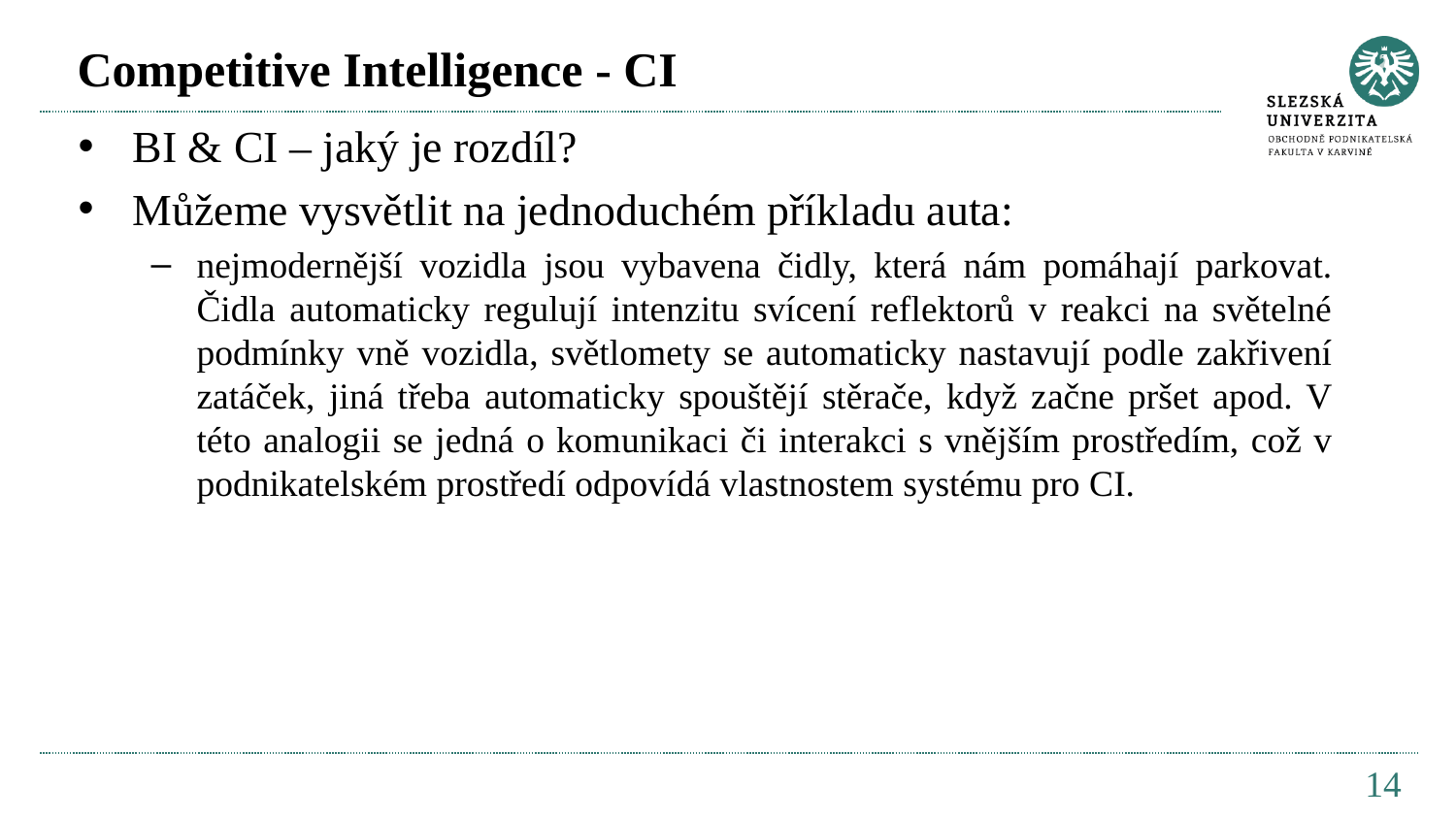

# Competitive Intelligence - CI
BI & CI – jaký je rozdíl?
Můžeme vysvětlit na jednoduchém příkladu auta:
nejmodernější vozidla jsou vybavena čidly, která nám pomáhají parkovat. Čidla automaticky regulují intenzitu svícení reflektorů v reakci na světelné podmínky vně vozidla, světlomety se automaticky nastavují podle zakřivení zatáček, jiná třeba automaticky spouštějí stěrače, když začne pršet apod. V této analogii se jedná o komunikaci či interakci s vnějším prostředím, což v podnikatelském prostředí odpovídá vlastnostem systému pro CI.

14